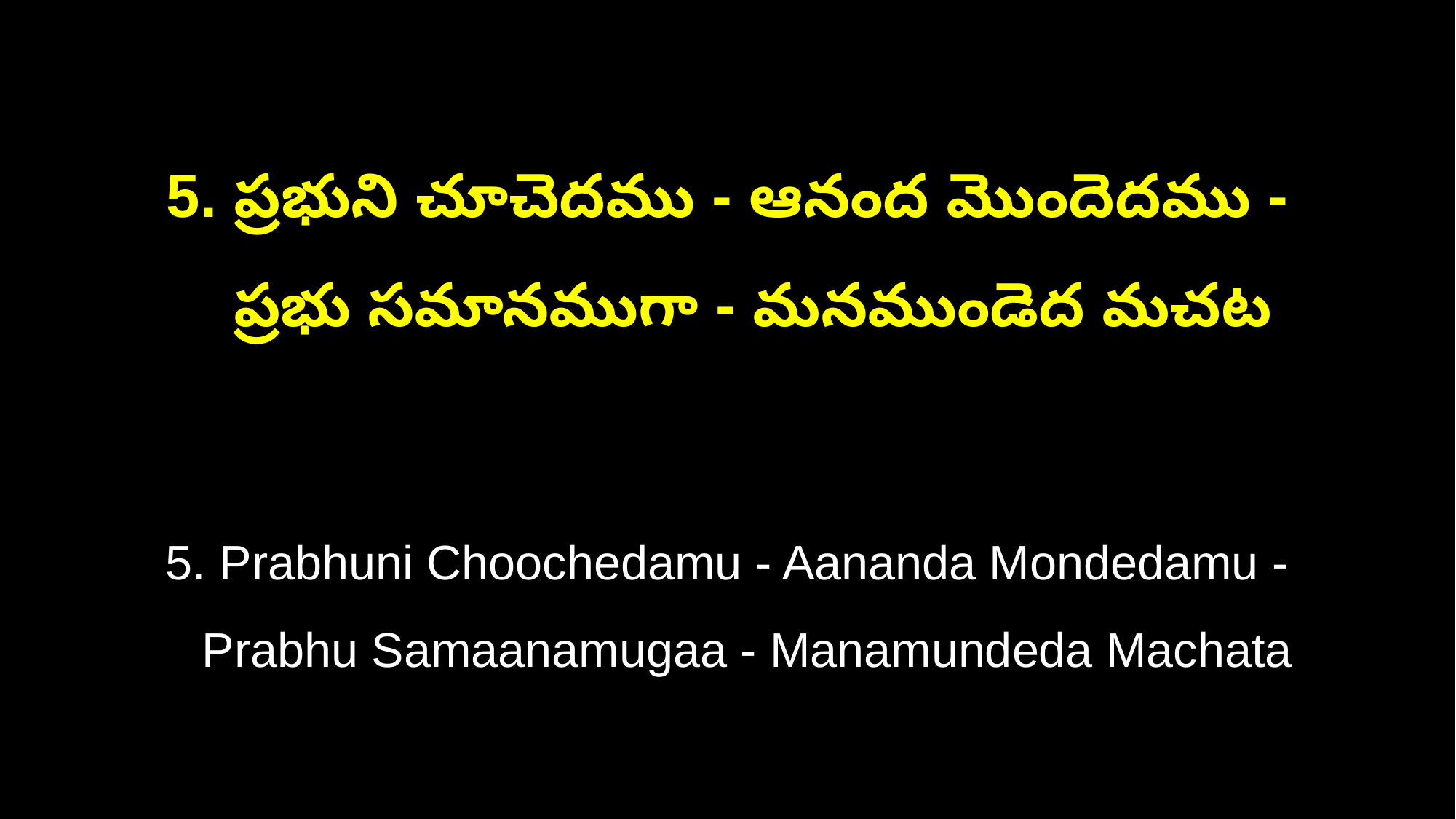

5. ప్రభుని చూచెదము - ఆనంద మొందెదము -
   ప్రభు సమానముగా - మనముండెద మచట
5. Prabhuni Choochedamu - Aananda Mondedamu -
   Prabhu Samaanamugaa - Manamundeda Machata